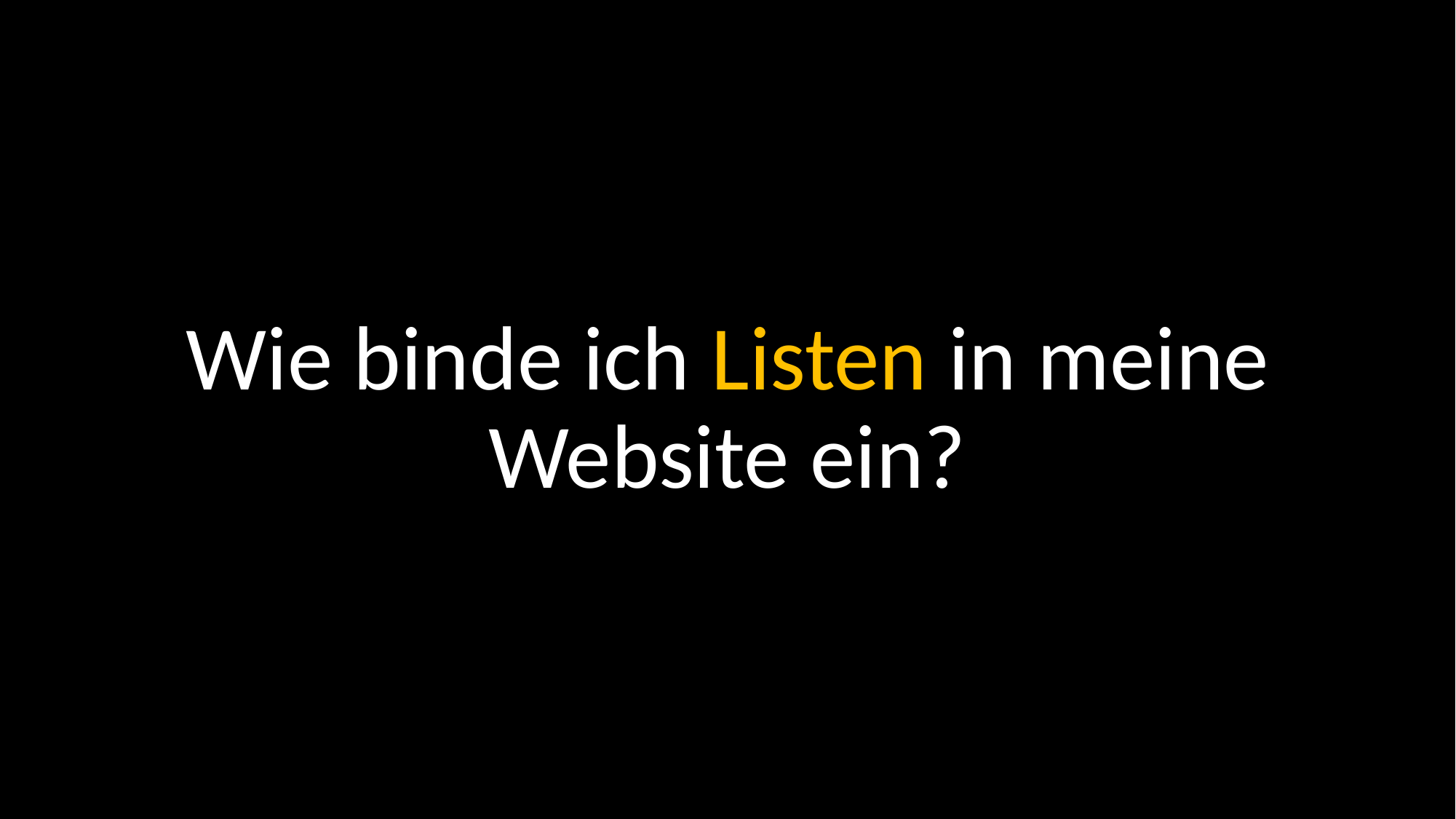

Wie binde ich Listen in meine Website ein?